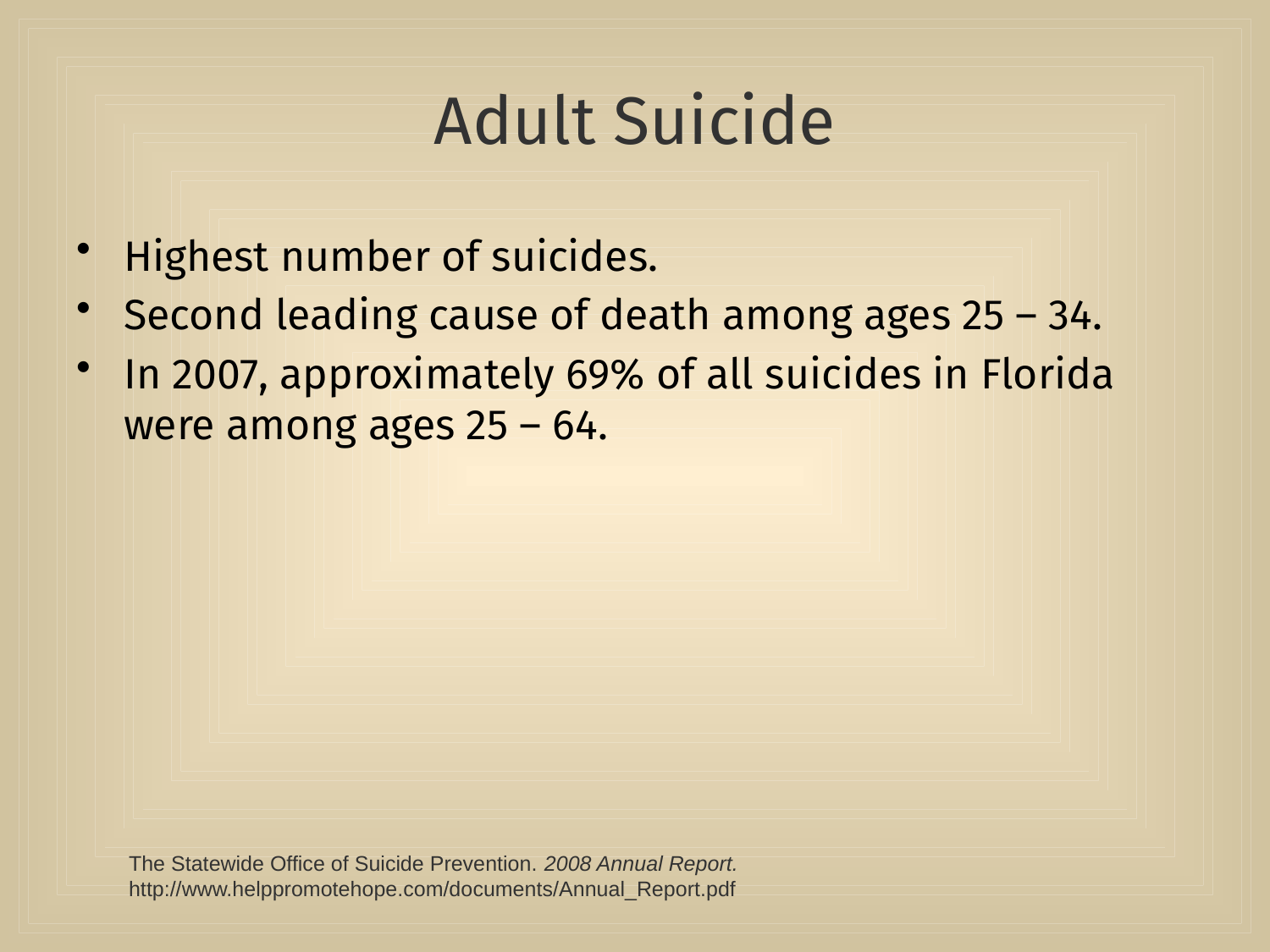

# Adult Suicide
Highest number of suicides.
Second leading cause of death among ages 25 – 34.
In 2007, approximately 69% of all suicides in Florida were among ages 25 – 64.
The Statewide Office of Suicide Prevention. 2008 Annual Report.
http://www.helppromotehope.com/documents/Annual_Report.pdf